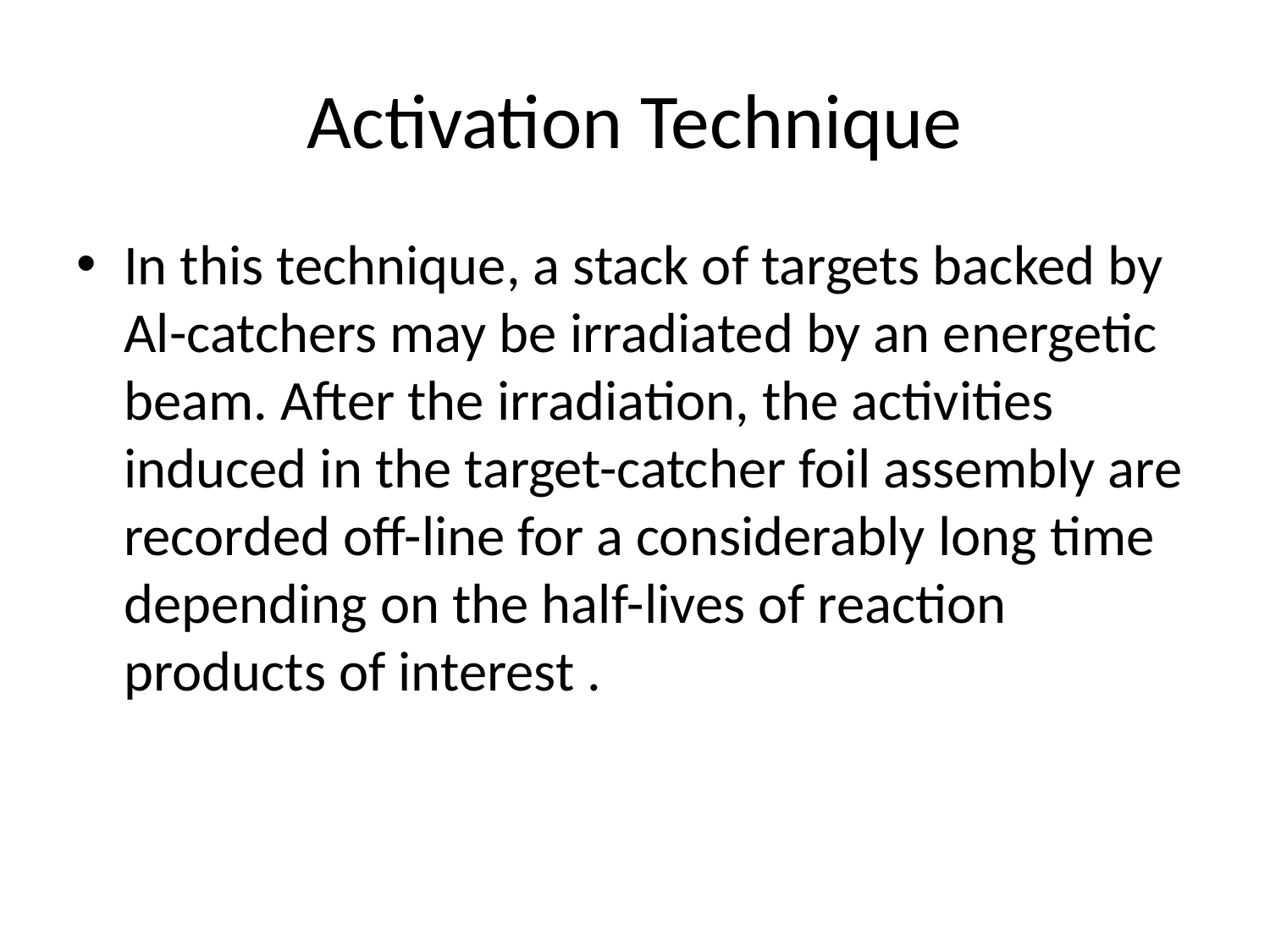

# Activation Technique
In this technique, a stack of targets backed by Al-catchers may be irradiated by an energetic beam. After the irradiation, the activities induced in the target-catcher foil assembly are recorded off-line for a considerably long time depending on the half-lives of reaction products of interest .